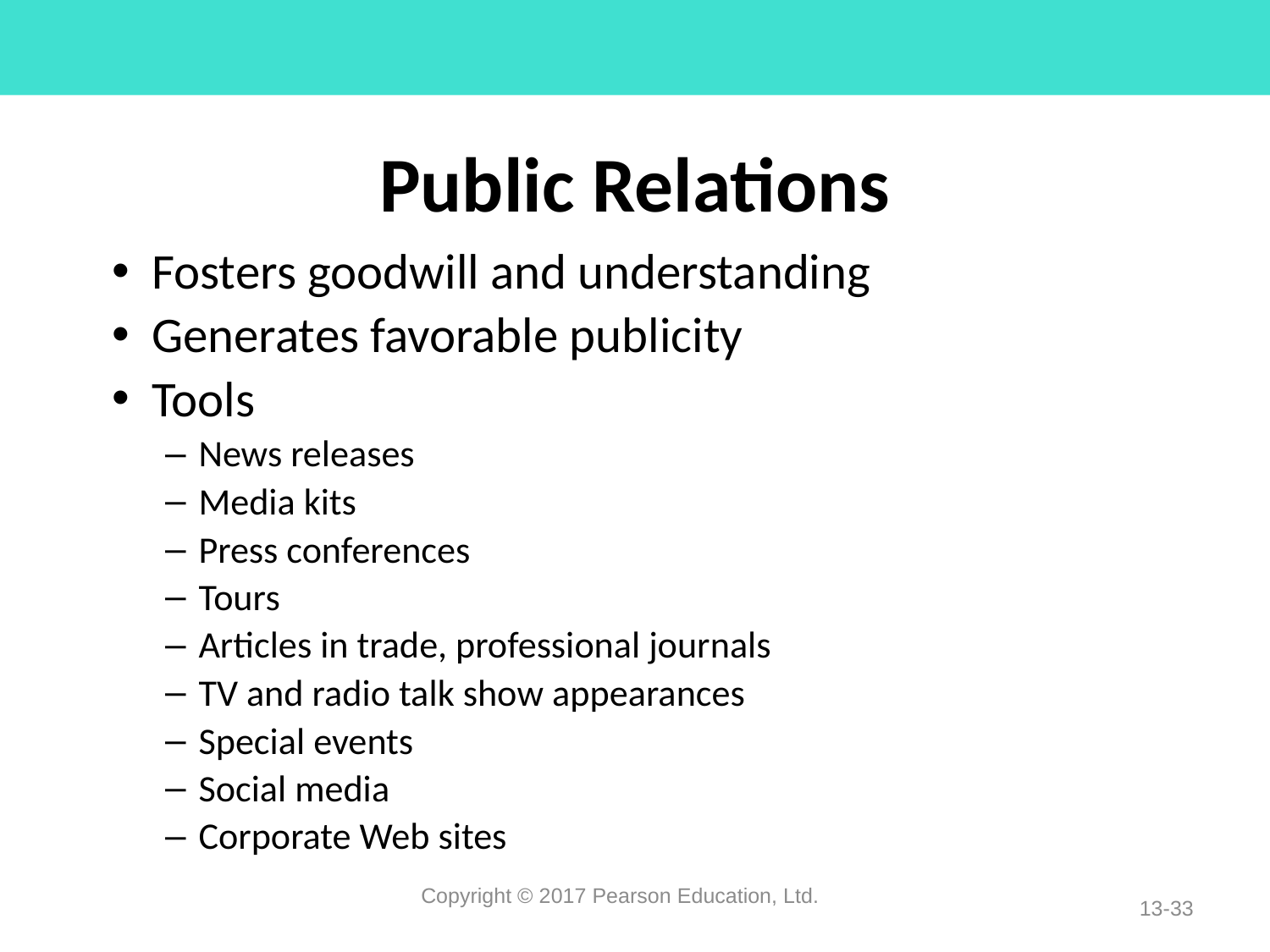

# Public Relations
Fosters goodwill and understanding
Generates favorable publicity
Tools
News releases
Media kits
Press conferences
Tours
Articles in trade, professional journals
TV and radio talk show appearances
Special events
Social media
Corporate Web sites

Copyright © 2017 Pearson Education, Ltd.

13-33